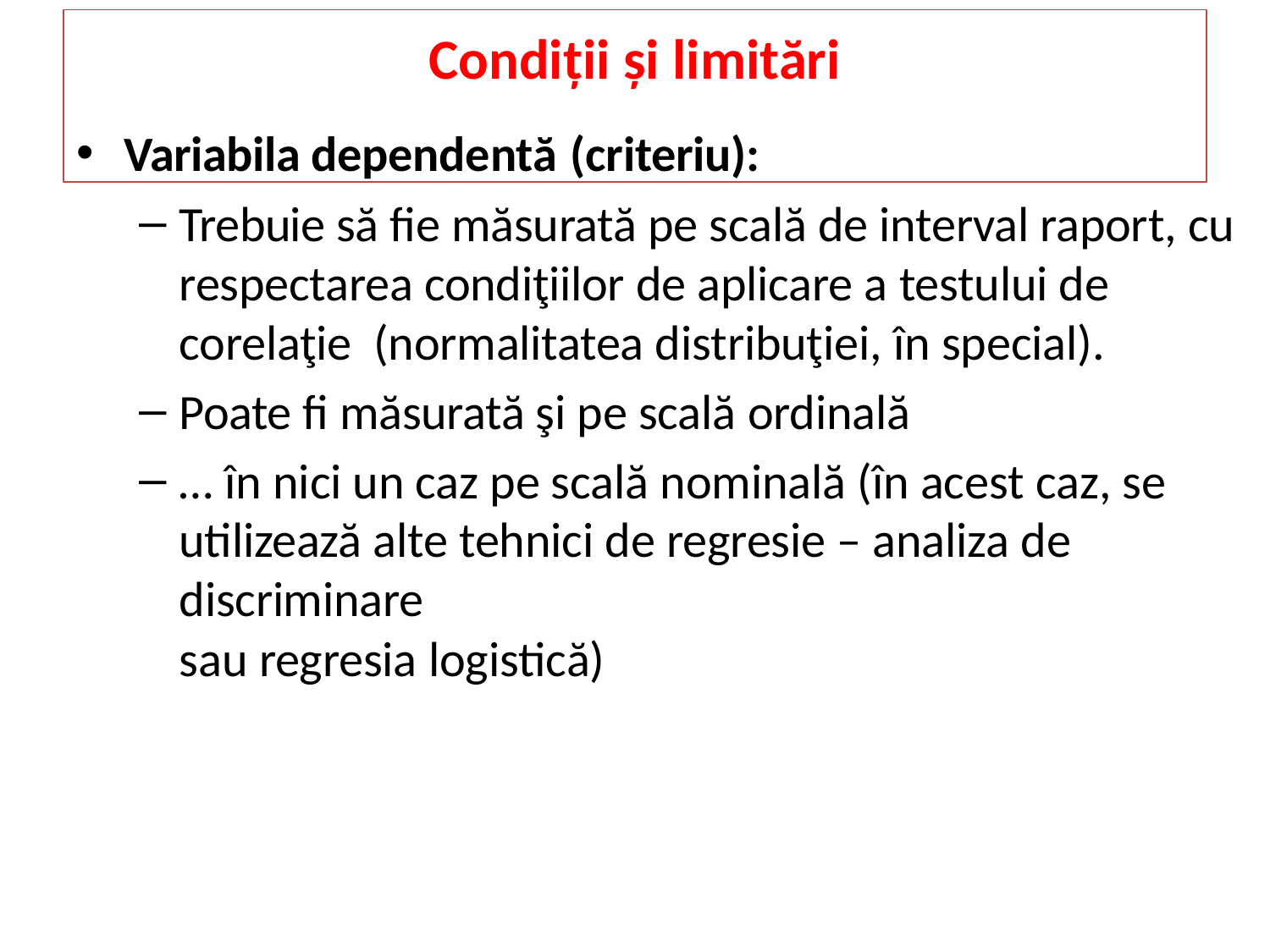

# Condiții și limitări
Variabila dependentă (criteriu):
Trebuie să fie măsurată pe scală de interval raport, cu respectarea condiţiilor de aplicare a testului de corelaţie  (normalitatea distribuţiei, în special).
Poate fi măsurată şi pe scală ordinală
… în nici un caz pe scală nominală (în acest caz, se utilizează alte tehnici de regresie – analiza de discriminare
sau regresia logistică)